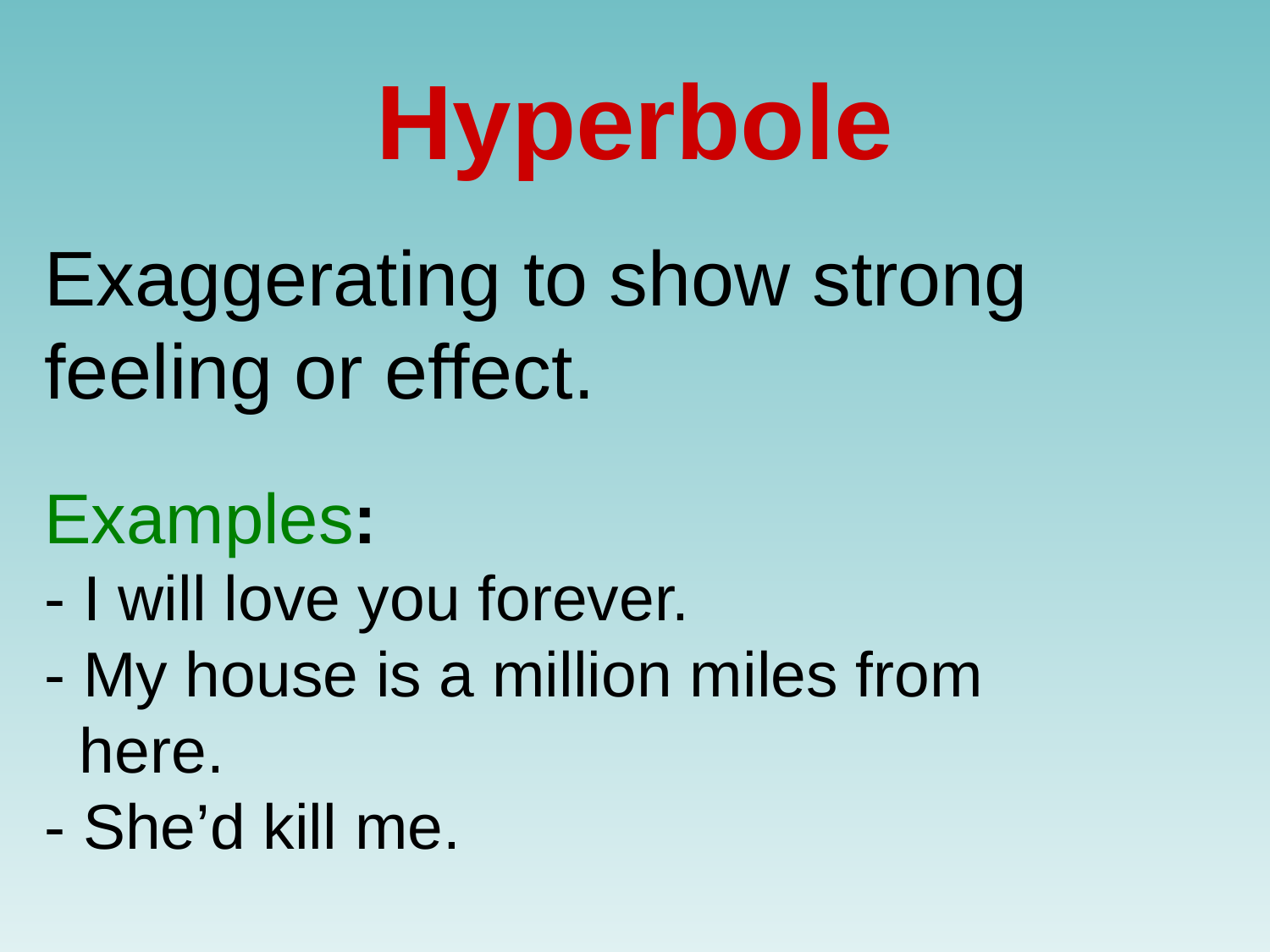

# Hyperbole
Exaggerating to show strong feeling or effect.

Examples:
- I will love you forever.
- My house is a million miles from
  here.
- She’d kill me.